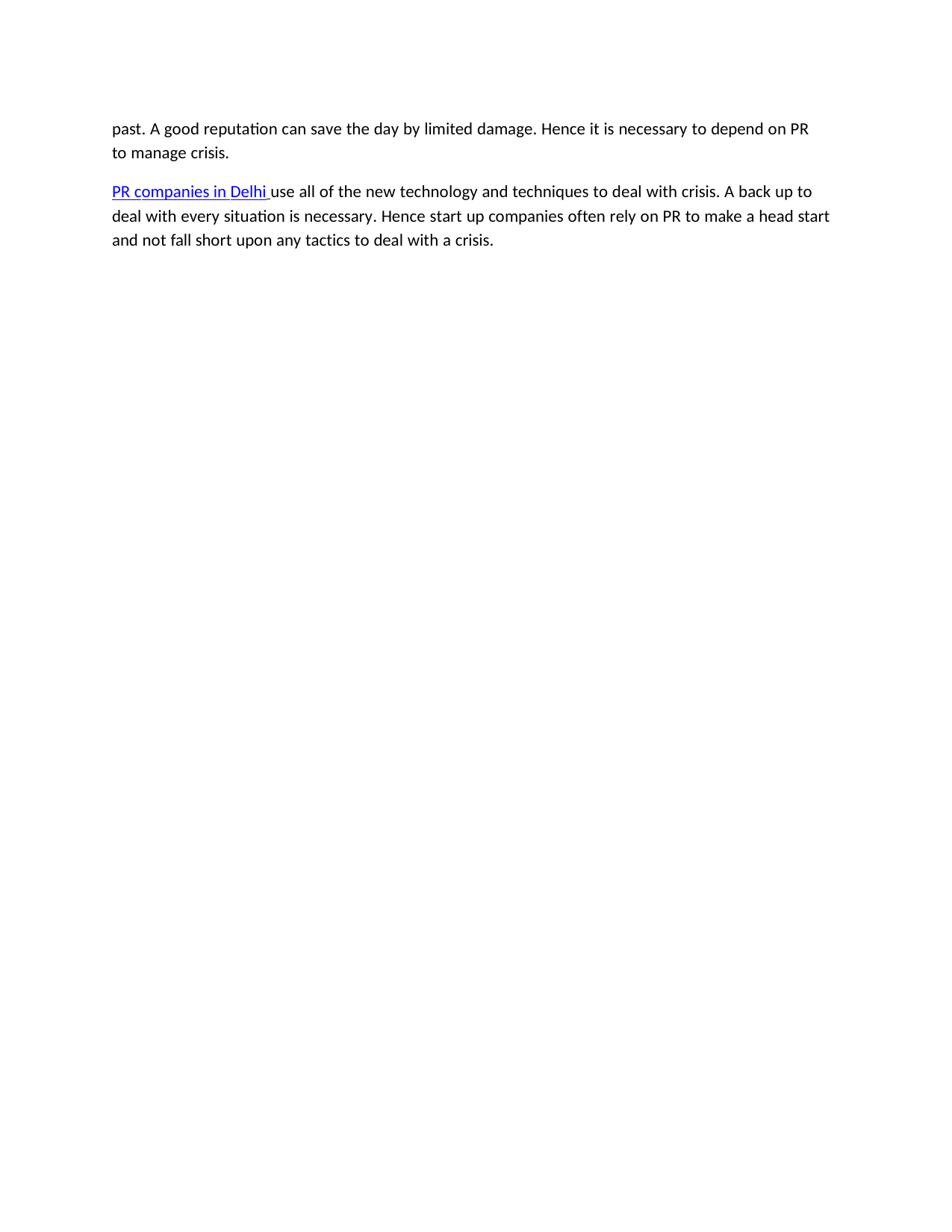

past. A good reputation can save the day by limited damage. Hence it is necessary to depend on PR to manage crisis.
PR companies in Delhi use all of the new technology and techniques to deal with crisis. A back up to deal with every situation is necessary. Hence start up companies often rely on PR to make a head start and not fall short upon any tactics to deal with a crisis.